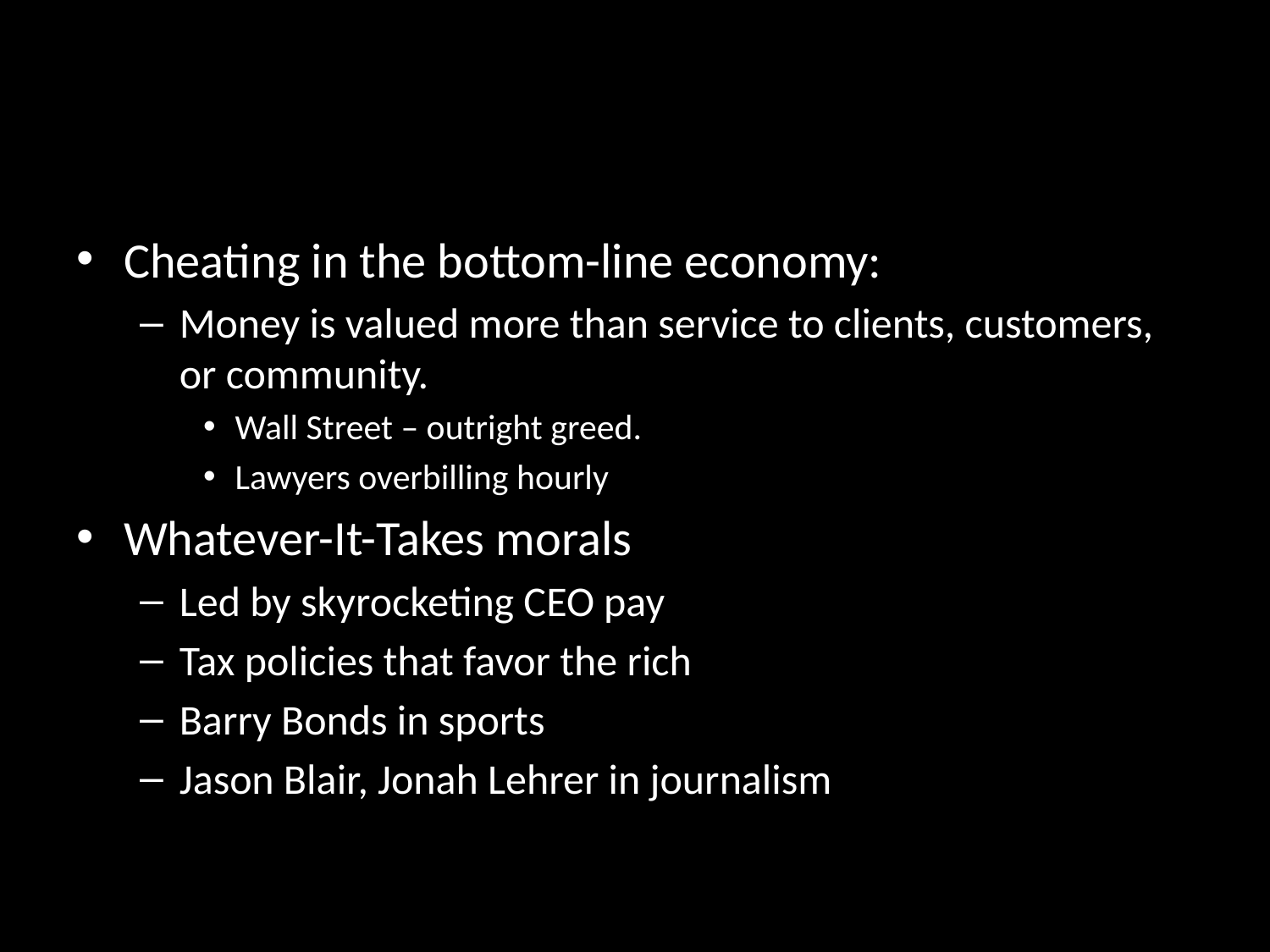

#
Cheating in the bottom-line economy:
Money is valued more than service to clients, customers, or community.
Wall Street – outright greed.
Lawyers overbilling hourly
Whatever-It-Takes morals
Led by skyrocketing CEO pay
Tax policies that favor the rich
Barry Bonds in sports
Jason Blair, Jonah Lehrer in journalism